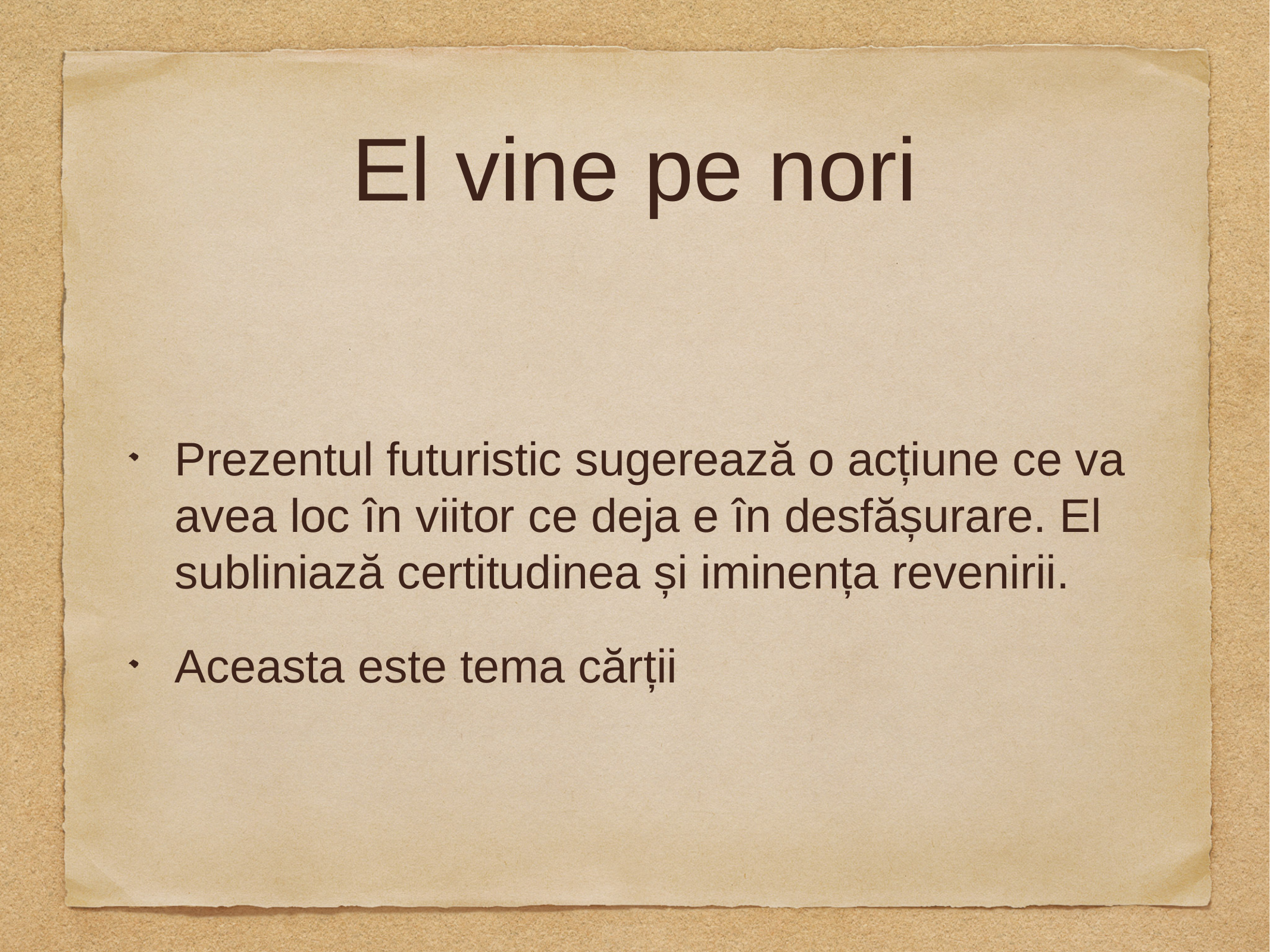

# El vine pe nori
Prezentul futuristic sugerează o acțiune ce va avea loc în viitor ce deja e în desfășurare. El subliniază certitudinea și iminența revenirii.
Aceasta este tema cărții